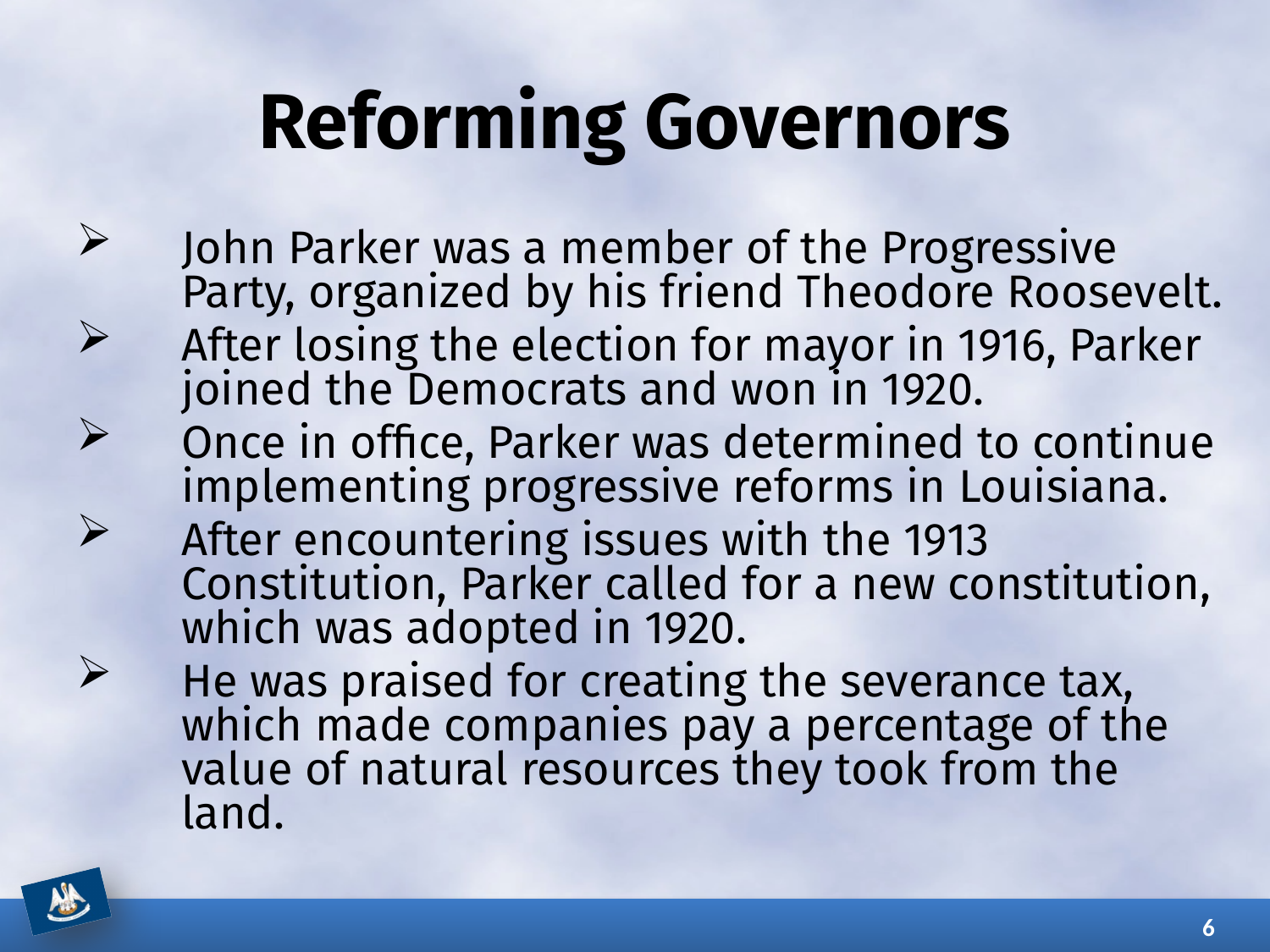

# Reforming Governors
John Parker was a member of the Progressive Party, organized by his friend Theodore Roosevelt.
After losing the election for mayor in 1916, Parker joined the Democrats and won in 1920.
Once in office, Parker was determined to continue implementing progressive reforms in Louisiana.
After encountering issues with the 1913 Constitution, Parker called for a new constitution, which was adopted in 1920.
He was praised for creating the severance tax, which made companies pay a percentage of the value of natural resources they took from the land.

6